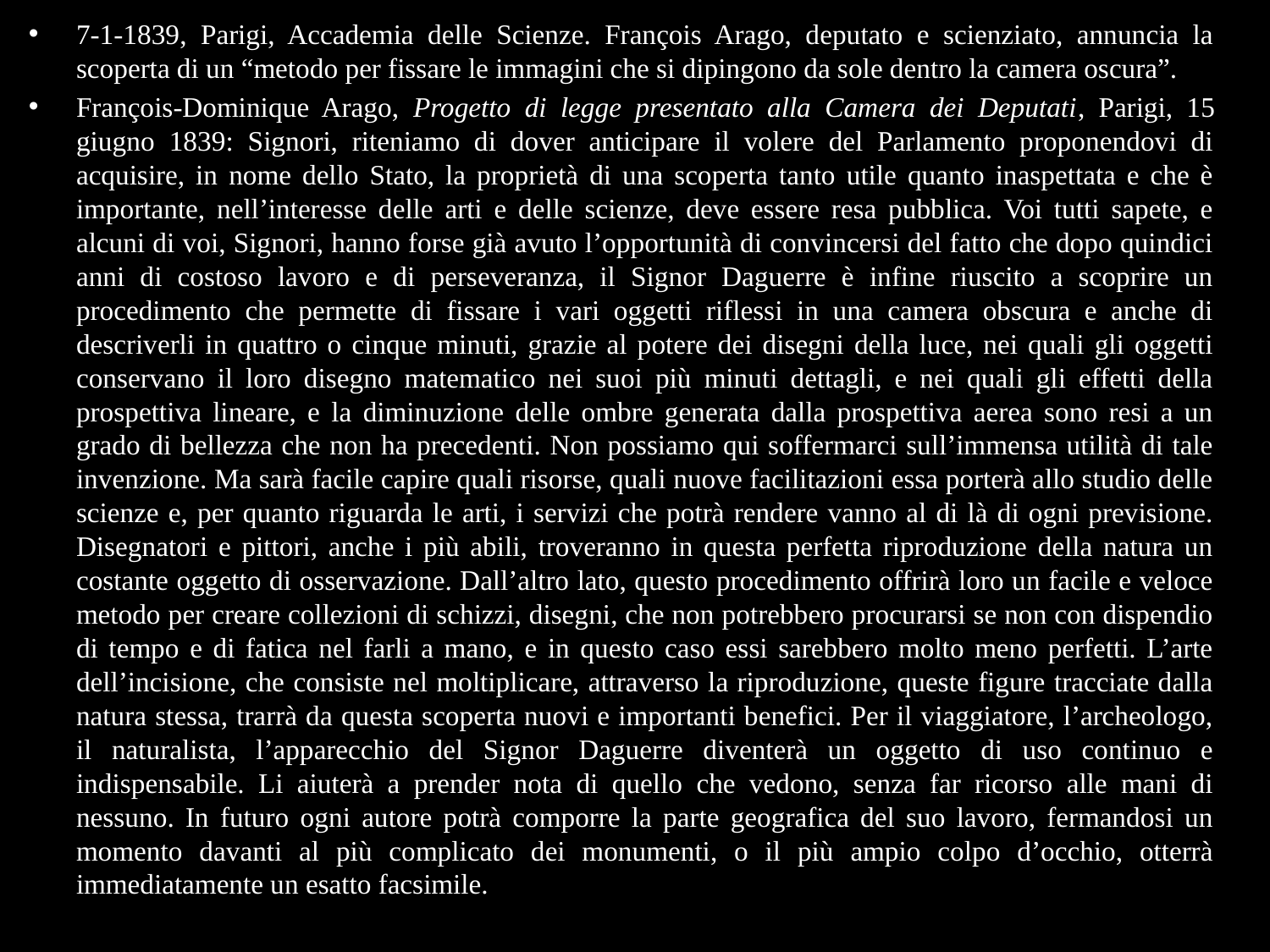

7-1-1839, Parigi, Accademia delle Scienze. François Arago, deputato e scienziato, annuncia la scoperta di un “metodo per fissare le immagini che si dipingono da sole dentro la camera oscura”.
François-Dominique Arago, Progetto di legge presentato alla Camera dei Deputati, Parigi, 15 giugno 1839: Signori, riteniamo di dover anticipare il volere del Parlamento proponendovi di acquisire, in nome dello Stato, la proprietà di una scoperta tanto utile quanto inaspettata e che è importante, nell’interesse delle arti e delle scienze, deve essere resa pubblica. Voi tutti sapete, e alcuni di voi, Signori, hanno forse già avuto l’opportunità di convincersi del fatto che dopo quindici anni di costoso lavoro e di perseveranza, il Signor Daguerre è infine riuscito a scoprire un procedimento che permette di fissare i vari oggetti riflessi in una camera obscura e anche di descriverli in quattro o cinque minuti, grazie al potere dei disegni della luce, nei quali gli oggetti conservano il loro disegno matematico nei suoi più minuti dettagli, e nei quali gli effetti della prospettiva lineare, e la diminuzione delle ombre generata dalla prospettiva aerea sono resi a un grado di bellezza che non ha precedenti. Non possiamo qui soffermarci sull’immensa utilità di tale invenzione. Ma sarà facile capire quali risorse, quali nuove facilitazioni essa porterà allo studio delle scienze e, per quanto riguarda le arti, i servizi che potrà rendere vanno al di là di ogni previsione. Disegnatori e pittori, anche i più abili, troveranno in questa perfetta riproduzione della natura un costante oggetto di osservazione. Dall’altro lato, questo procedimento offrirà loro un facile e veloce metodo per creare collezioni di schizzi, disegni, che non potrebbero procurarsi se non con dispendio di tempo e di fatica nel farli a mano, e in questo caso essi sarebbero molto meno perfetti. L’arte dell’incisione, che consiste nel moltiplicare, attraverso la riproduzione, queste figure tracciate dalla natura stessa, trarrà da questa scoperta nuovi e importanti benefici. Per il viaggiatore, l’archeologo, il naturalista, l’apparecchio del Signor Daguerre diventerà un oggetto di uso continuo e indispensabile. Li aiuterà a prender nota di quello che vedono, senza far ricorso alle mani di nessuno. In futuro ogni autore potrà comporre la parte geografica del suo lavoro, fermandosi un momento davanti al più complicato dei monumenti, o il più ampio colpo d’occhio, otterrà immediatamente un esatto facsimile.